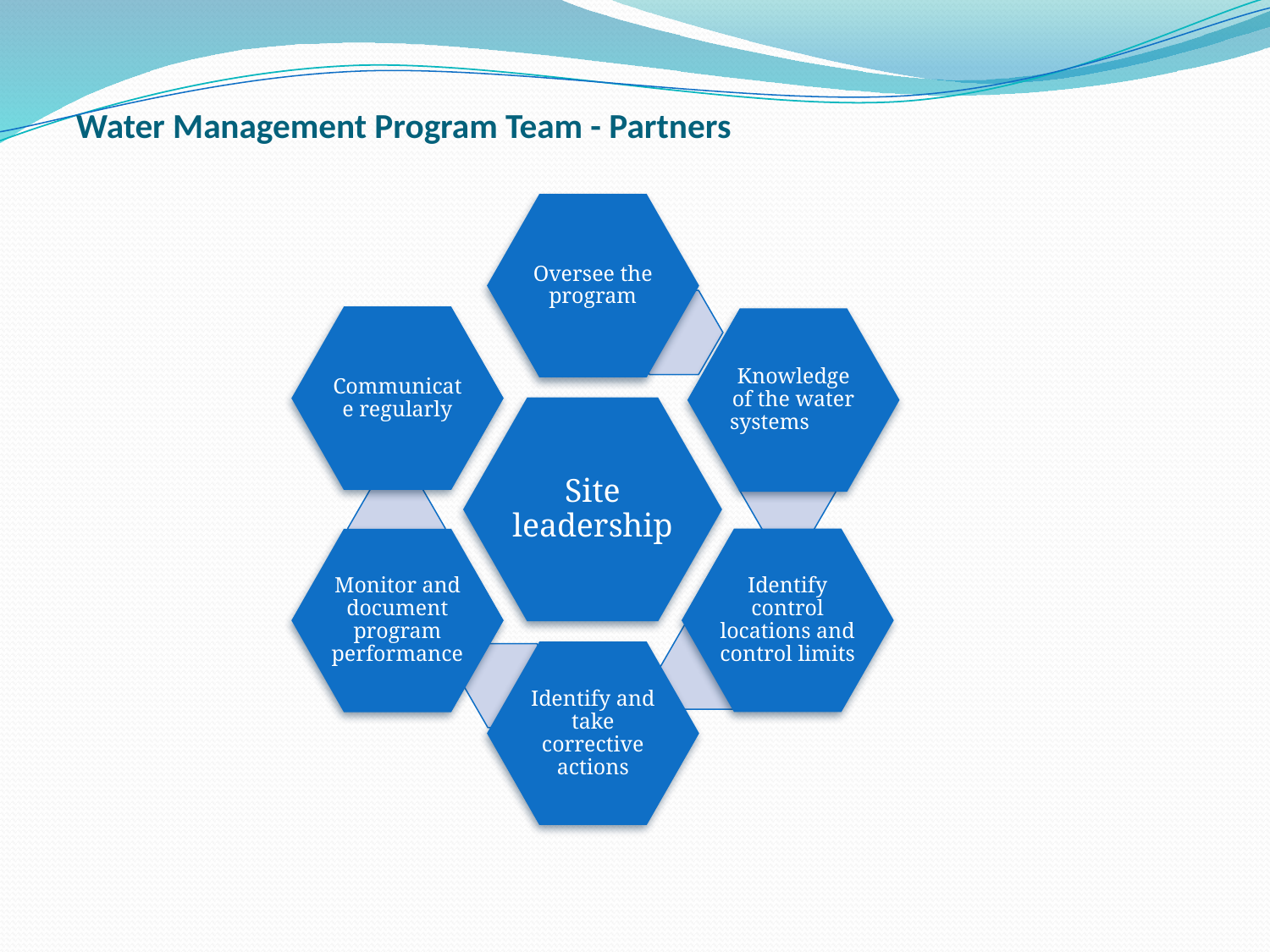

Water Management Program Team - Partners
Site leadership
Oversee the program
Knowledge of the water systems
Identify control locations and control limits
Identify and take corrective actions
Monitor and document program performance
Communicate regularly